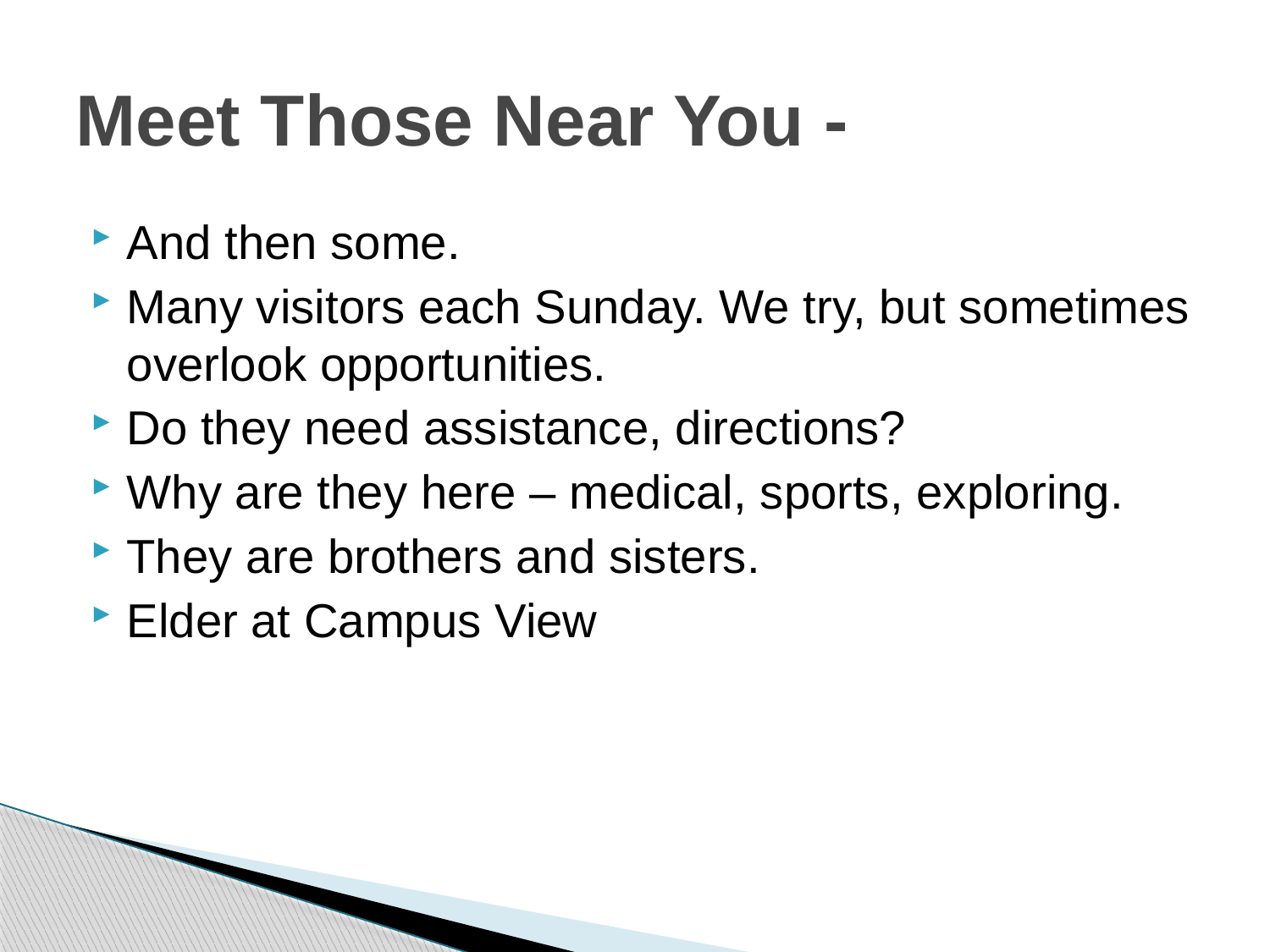

# Meet Those Near You -
And then some.
Many visitors each Sunday. We try, but sometimes overlook opportunities.
Do they need assistance, directions?
Why are they here – medical, sports, exploring.
They are brothers and sisters.
Elder at Campus View